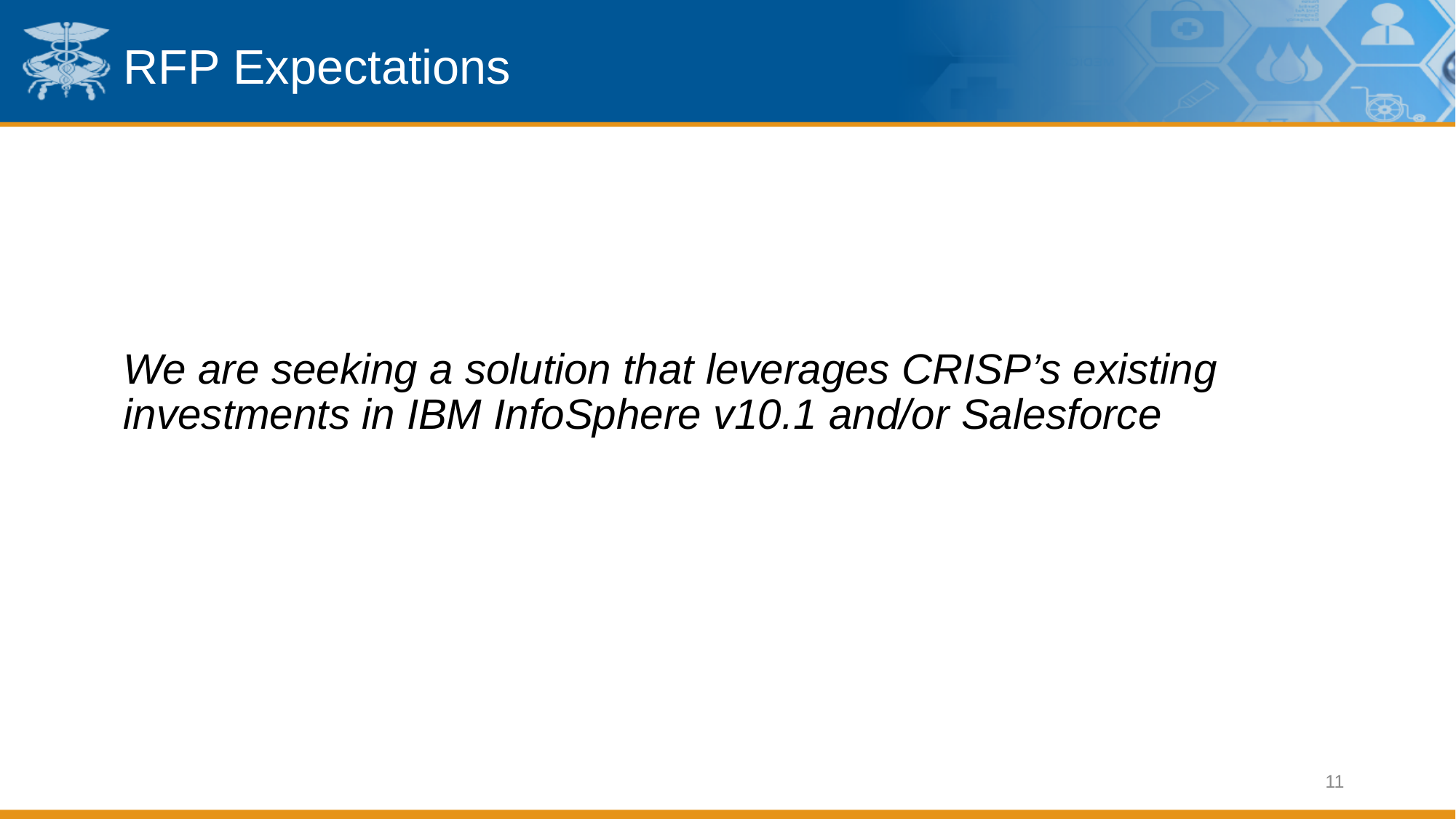

# RFP Expectations
We are seeking a solution that leverages CRISP’s existing investments in IBM InfoSphere v10.1 and/or Salesforce

11